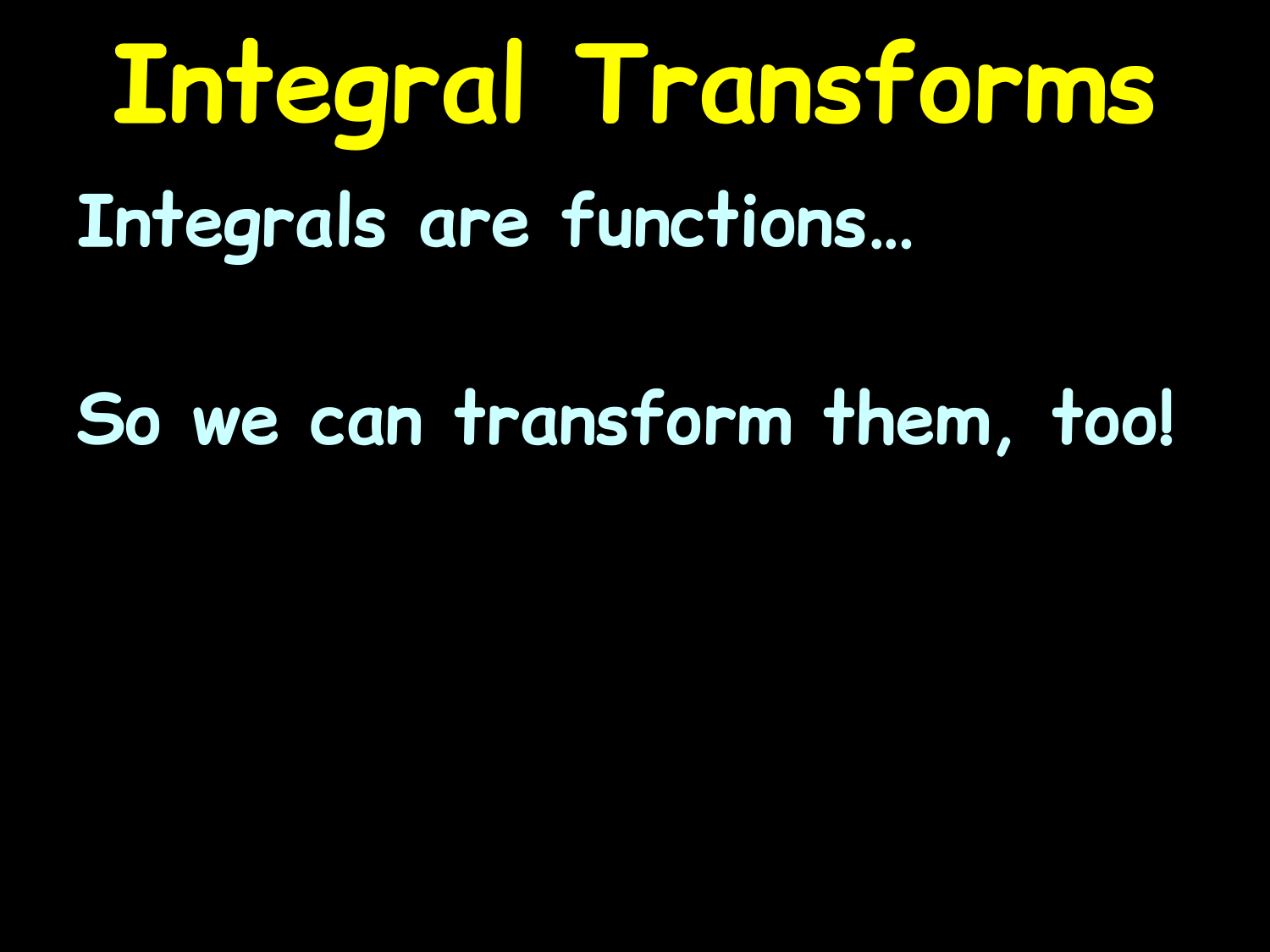

# Integral Transforms
Integrals are functions…

So we can transform them, too!